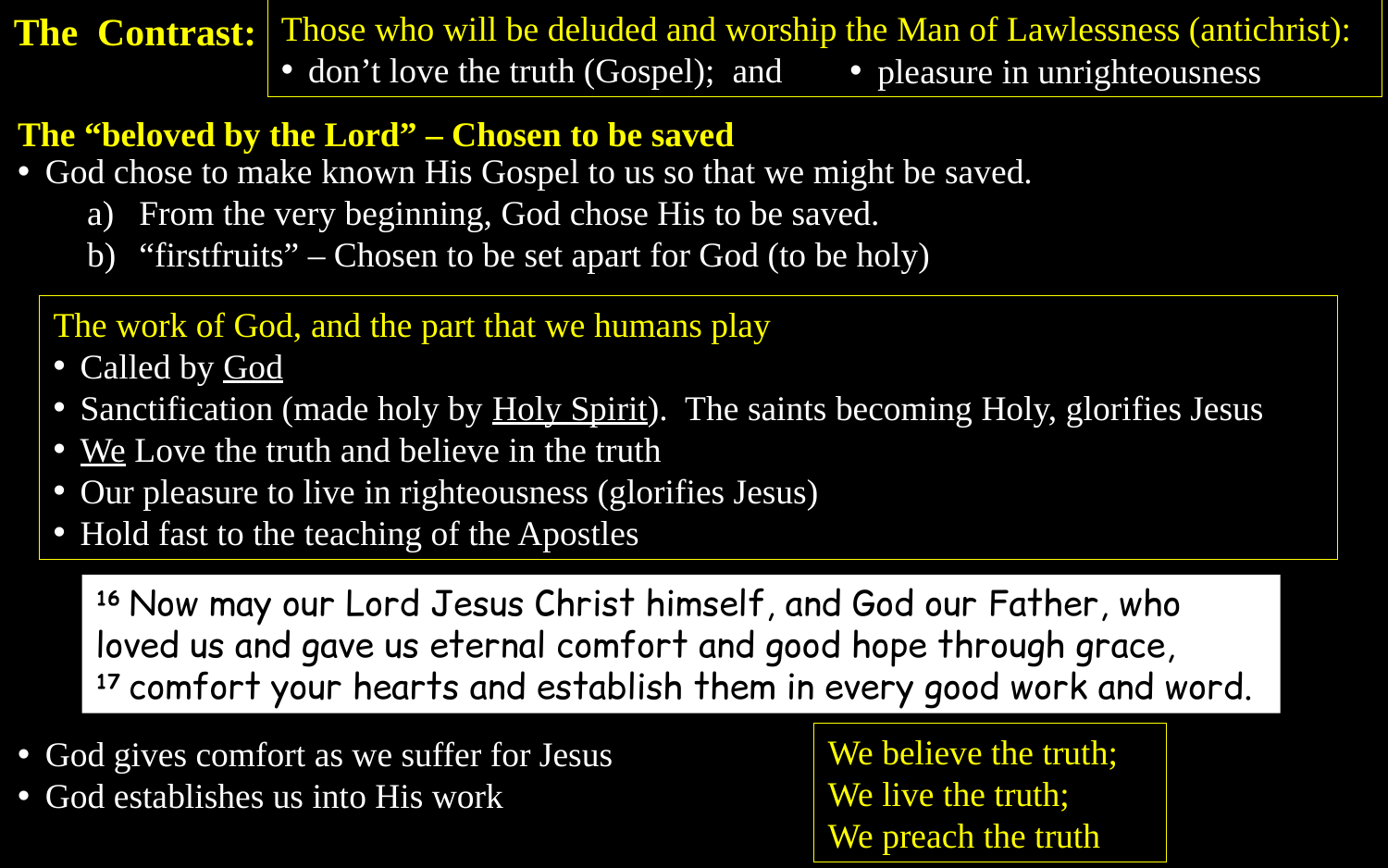

The  Contrast:
Those who will be deluded and worship the Man of Lawlessness (antichrist):
don’t love the truth (Gospel);  and
pleasure in unrighteousness
The “beloved by the Lord” – Chosen to be saved
God chose to make known His Gospel to us so that we might be saved.
From the very beginning, God chose His to be saved.
“firstfruits” – Chosen to be set apart for God (to be holy)
The work of God, and the part that we humans play
Called by God
Sanctification (made holy by Holy Spirit).  The saints becoming Holy, glorifies Jesus
We Love the truth and believe in the truth
Our pleasure to live in righteousness (glorifies Jesus)
Hold fast to the teaching of the Apostles
16 Now may our Lord Jesus Christ himself, and God our Father, who loved us and gave us eternal comfort and good hope through grace, 17 comfort your hearts and establish them in every good work and word.
We believe the truth;
We live the truth;
We preach the truth
God gives comfort as we suffer for Jesus
God establishes us into His work